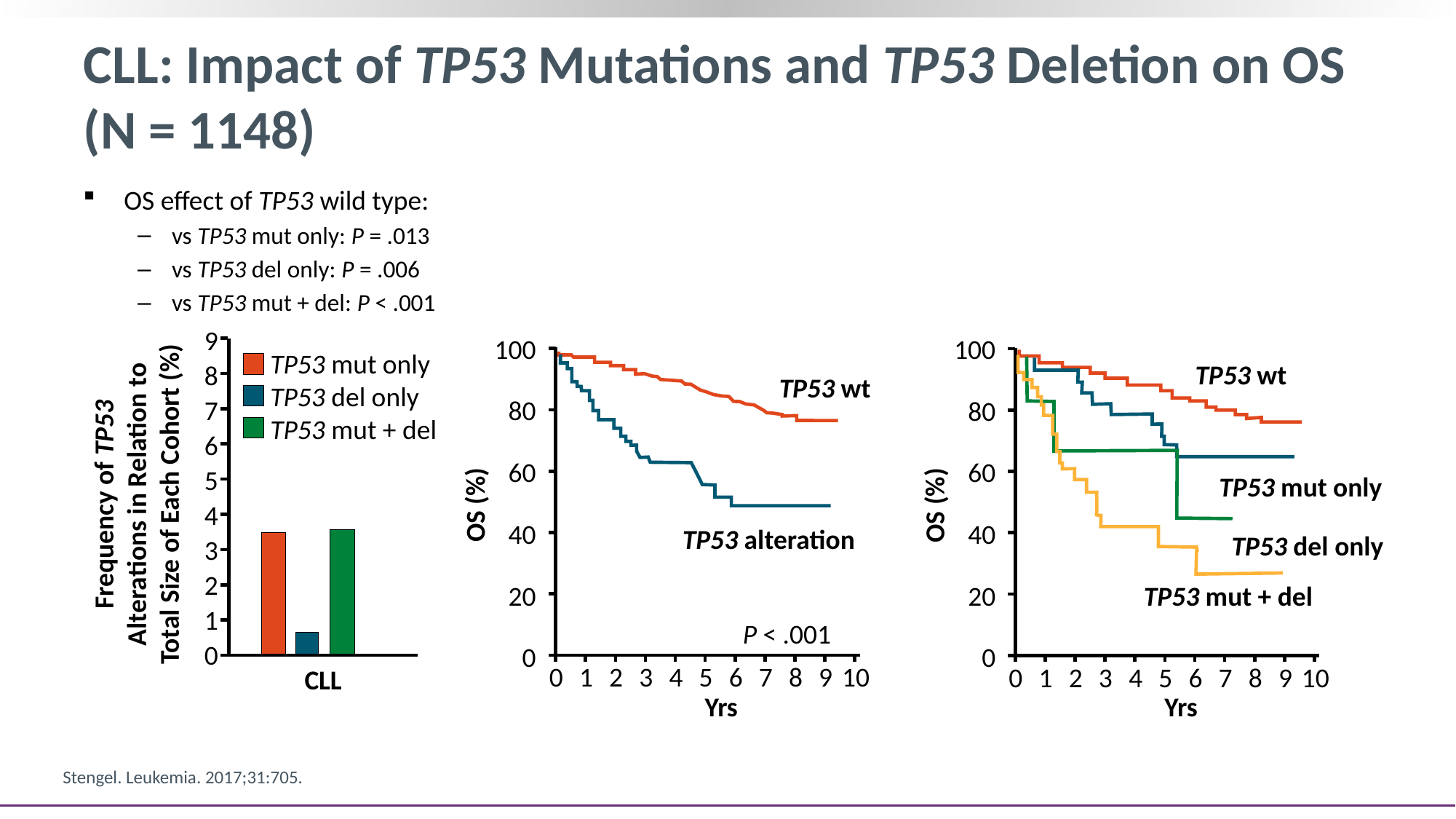

# CLL: Impact of TP53 Mutations and TP53 Deletion on OS (N = 1148)
OS effect of TP53 wild type:
vs TP53 mut only: P = .013
vs TP53 del only: P = .006
vs TP53 mut + del: P < .001

Analysis based on cases referred to the Munich Leukemia Laboratory between August 2005 and May 2013
9
100
100
TP53 mut only
TP53 del only
TP53 mut + del

TP53 wt
8

TP53 wt

7
80
80

6
Frequency of TP53 Alterations in Relation to Total Size of Each Cohort (%)
60
60
5
TP53 mut only
OS (%)
OS (%)
4
40
40
TP53 alteration
TP53 del only
3

2
20
TP53 mut + del
20
1
P < .001
0
0
0
0
1
2
3
4
5
6
7
8
9
10
0
1
2
3
4
5
6
7
8
9
10
CLL
Yrs
Yrs
Stengel. Leukemia. 2017;31:705.